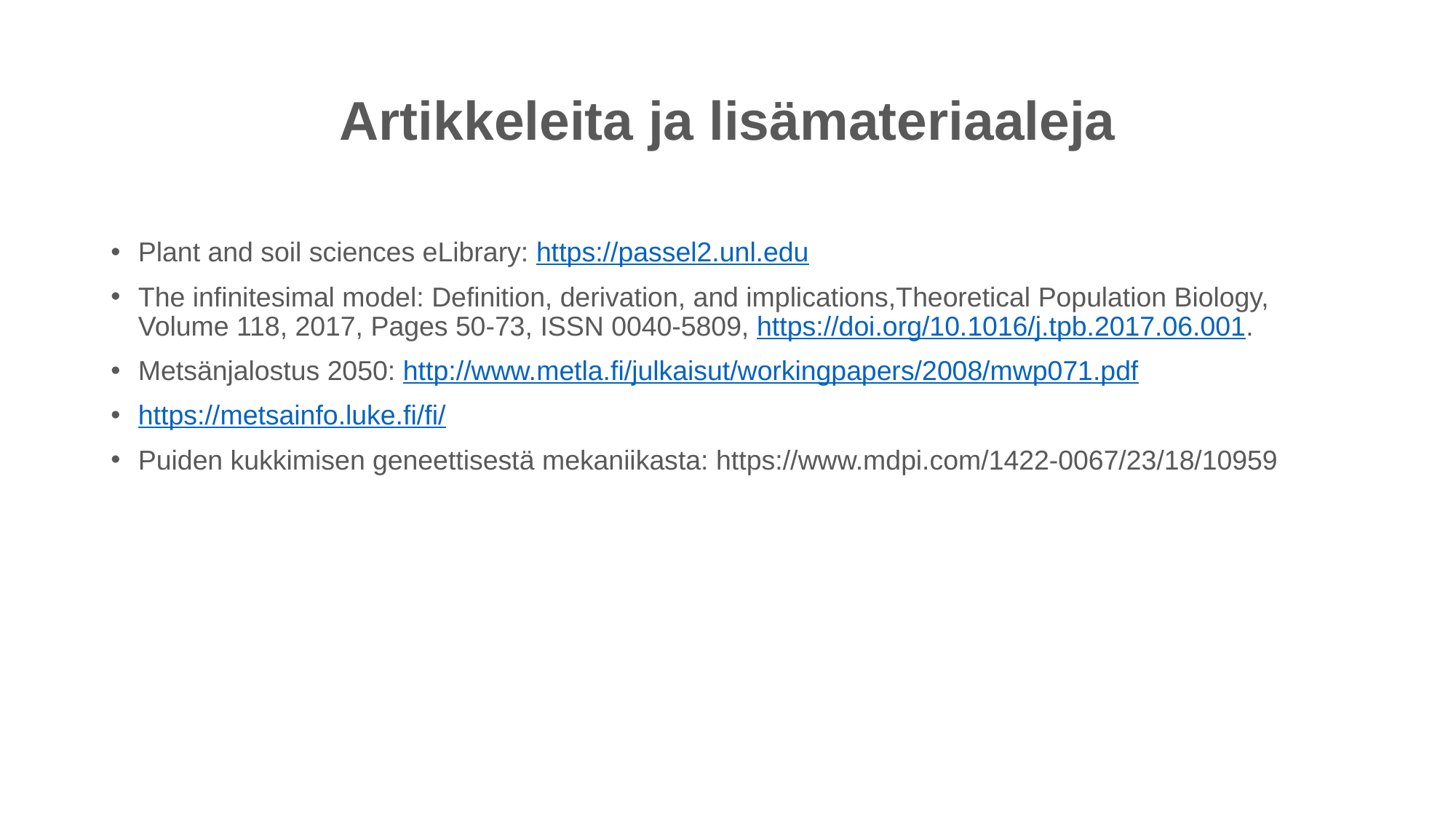

# Artikkeleita ja lisämateriaaleja
Plant and soil sciences eLibrary: https://passel2.unl.edu
The infinitesimal model: Definition, derivation, and implications,Theoretical Population Biology, Volume 118, 2017, Pages 50-73, ISSN 0040-5809, https://doi.org/10.1016/j.tpb.2017.06.001.
Metsänjalostus 2050: http://www.metla.fi/julkaisut/workingpapers/2008/mwp071.pdf
https://metsainfo.luke.fi/fi/
Puiden kukkimisen geneettisestä mekaniikasta: https://www.mdpi.com/1422-0067/23/18/10959